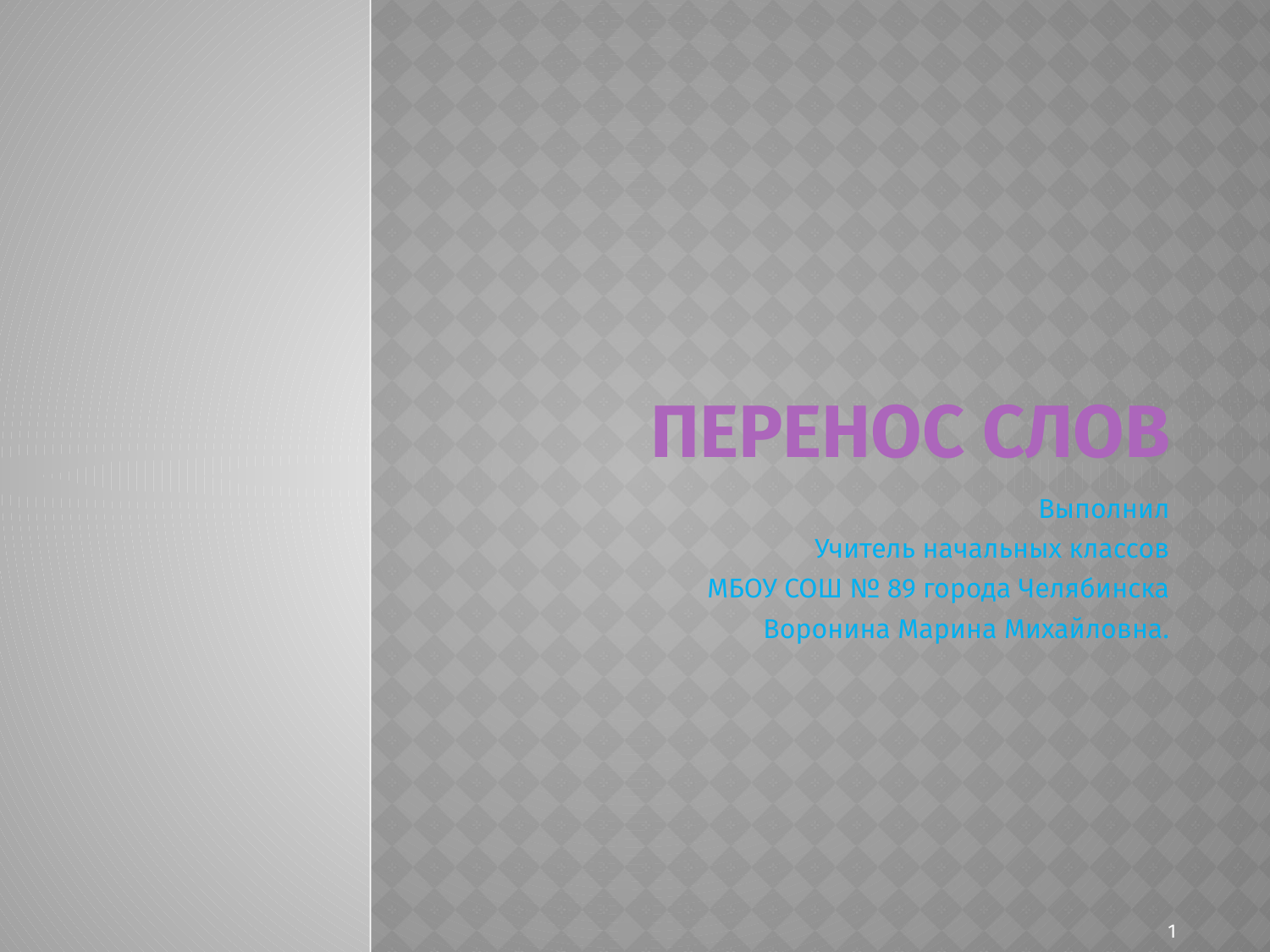

# Перенос слов
Выполнил
Учитель начальных классов
 МБОУ СОШ № 89 города Челябинска
Воронина Марина Михайловна.
1